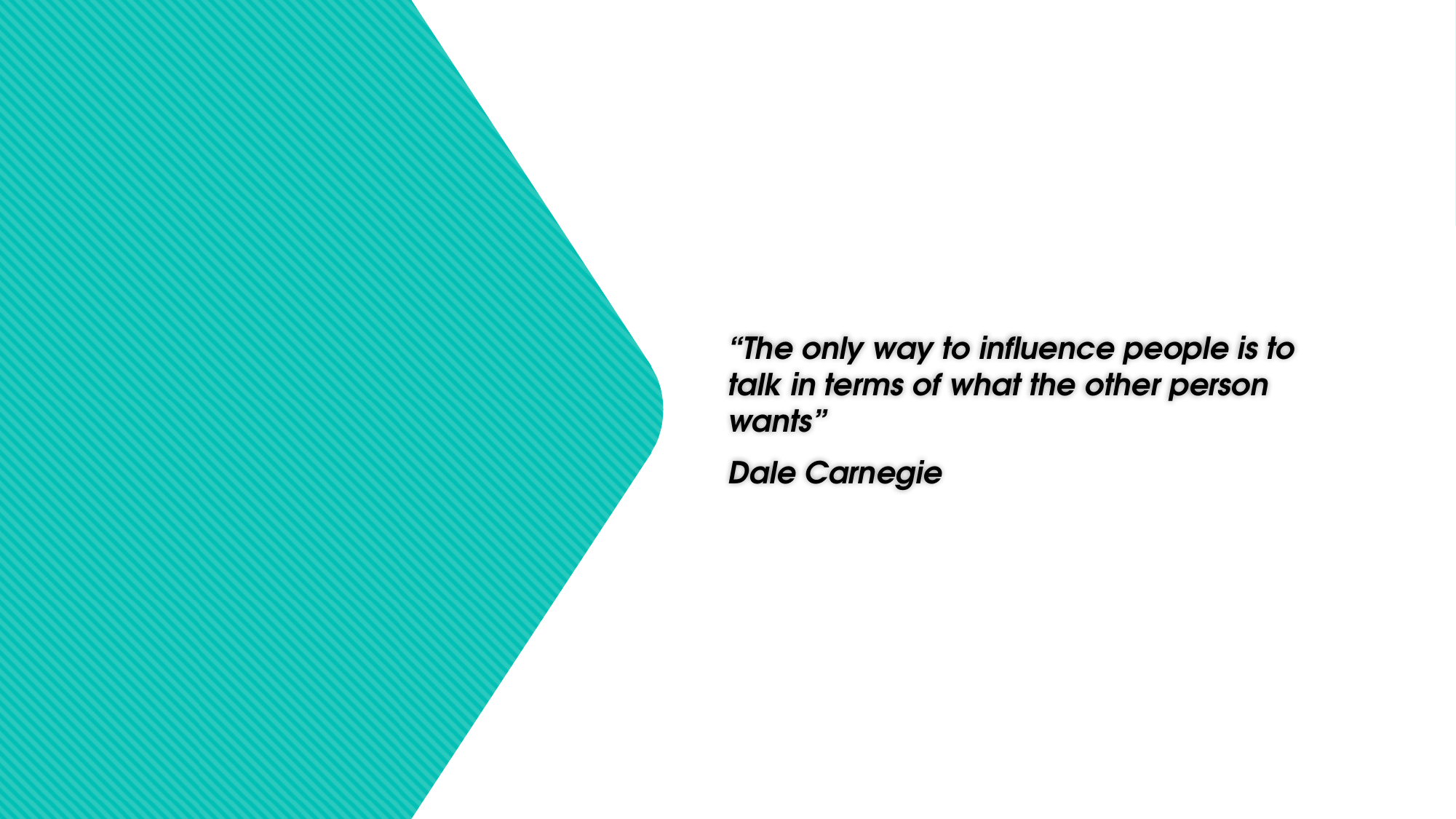

“The only way to influence people is to talk in terms of what the other person wants”
Dale Carnegie